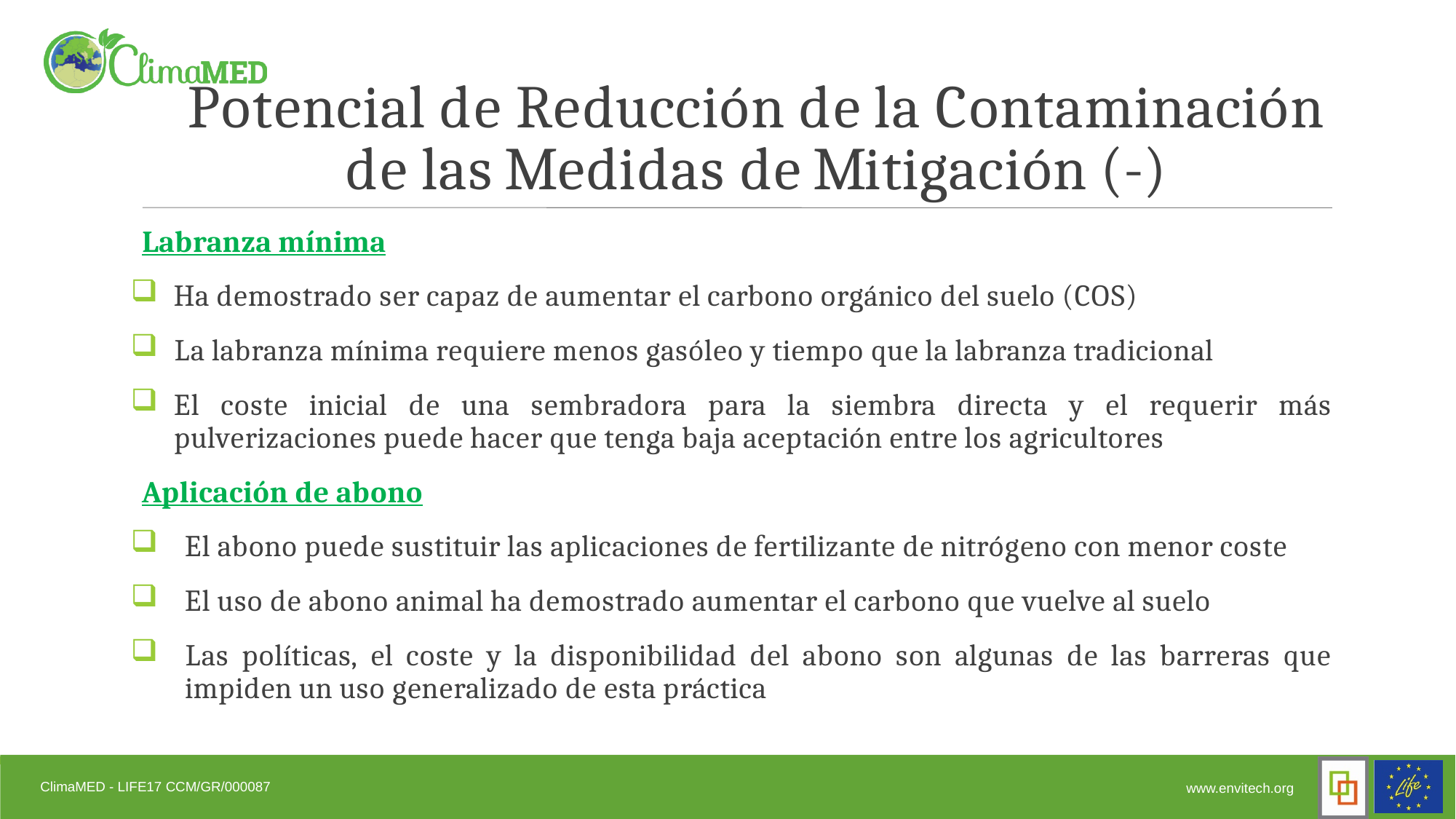

# Potencial de Reducción de la Contaminación de las Medidas de Mitigación (-)
Labranza mínima
Ha demostrado ser capaz de aumentar el carbono orgánico del suelo (COS)
La labranza mínima requiere menos gasóleo y tiempo que la labranza tradicional
El coste inicial de una sembradora para la siembra directa y el requerir más pulverizaciones puede hacer que tenga baja aceptación entre los agricultores
Aplicación de abono
El abono puede sustituir las aplicaciones de fertilizante de nitrógeno con menor coste
El uso de abono animal ha demostrado aumentar el carbono que vuelve al suelo
Las políticas, el coste y la disponibilidad del abono son algunas de las barreras que impiden un uso generalizado de esta práctica